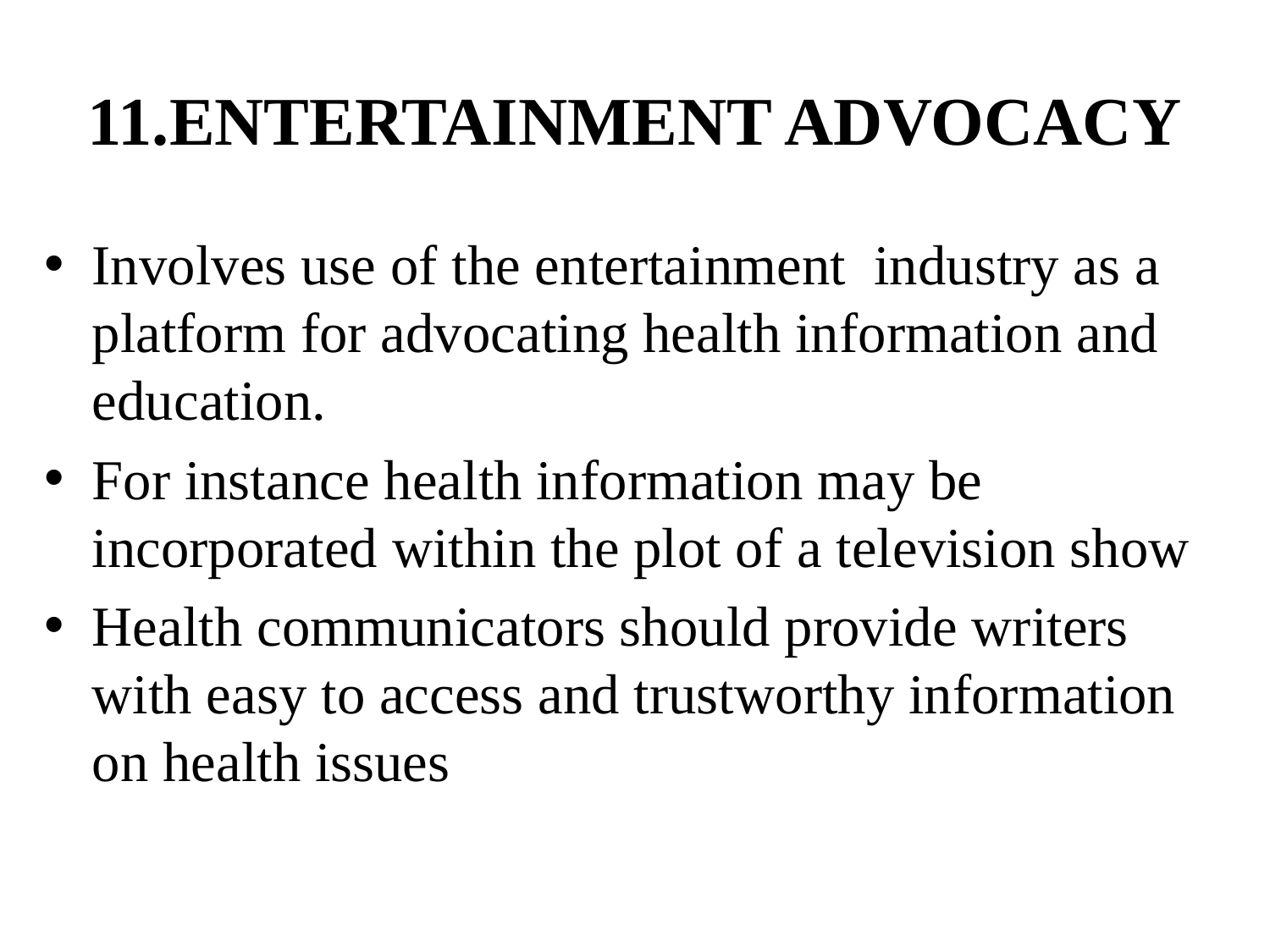

# 11.ENTERTAINMENT ADVOCACY
Involves use of the entertainment  industry as a platform for advocating health information and education.
For instance health information may be incorporated within the plot of a television show
Health communicators should provide writers with easy to access and trustworthy information on health issues